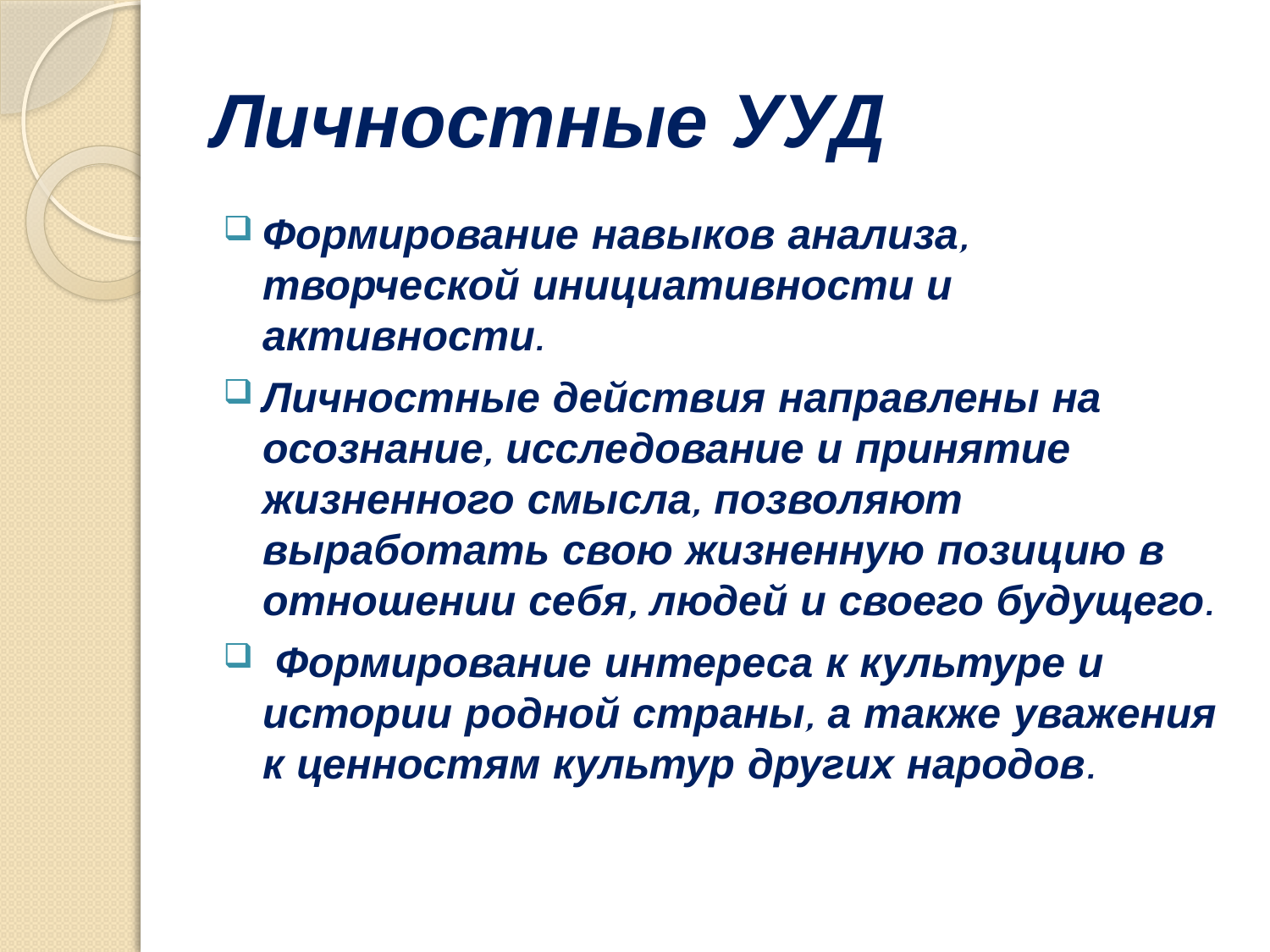

# Личностные УУД
Формирование навыков анализа, творческой инициативности и активности.
Личностные действия направлены на осознание, исследование и принятие жизненного смысла, позволяют выработать свою жизненную позицию в отношении себя, людей и своего будущего.
 Формирование интереса к культуре и истории родной страны, а также уважения к ценностям культур других народов.